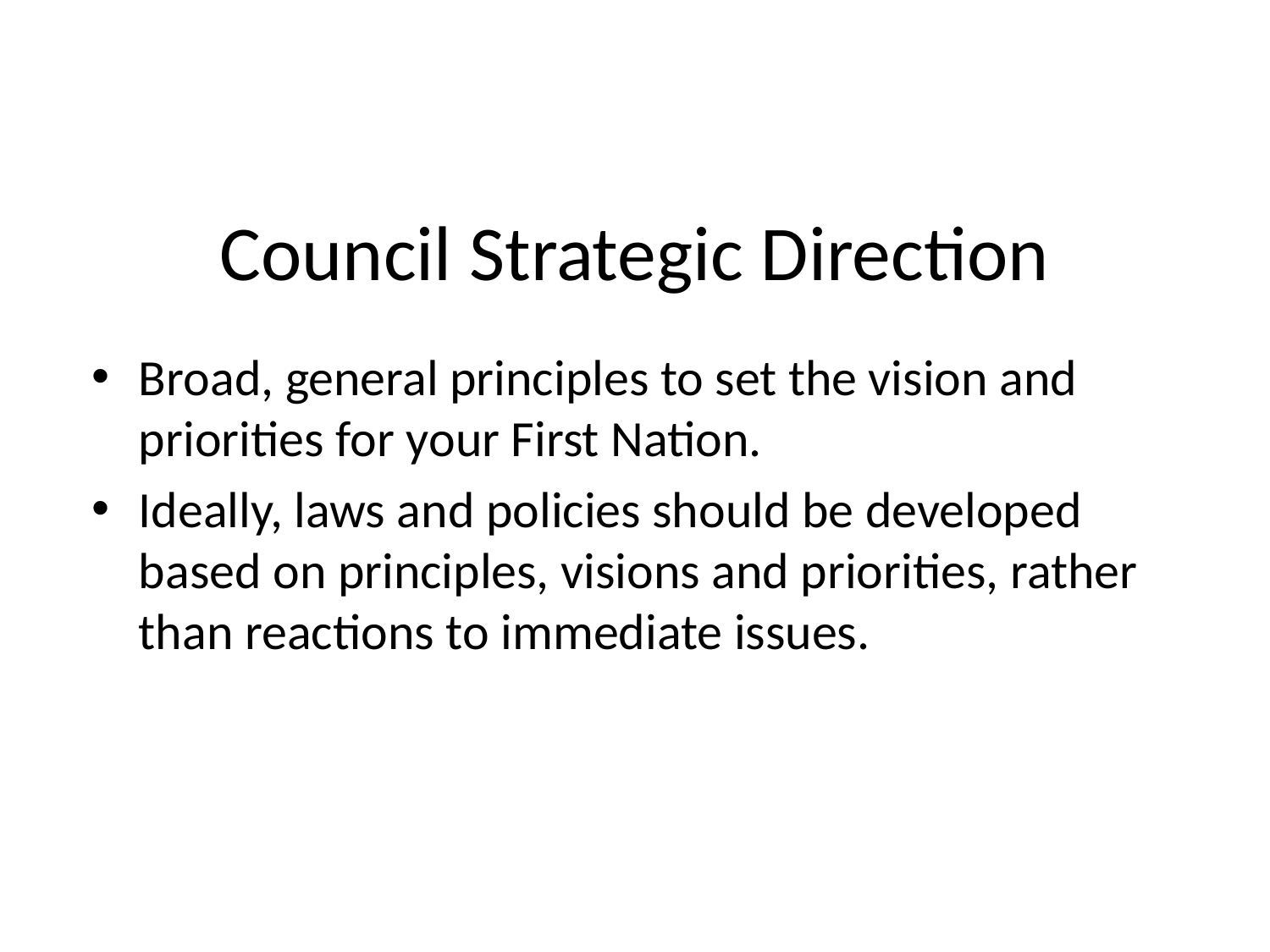

# Council Strategic Direction
Broad, general principles to set the vision and priorities for your First Nation.
Ideally, laws and policies should be developed based on principles, visions and priorities, rather than reactions to immediate issues.